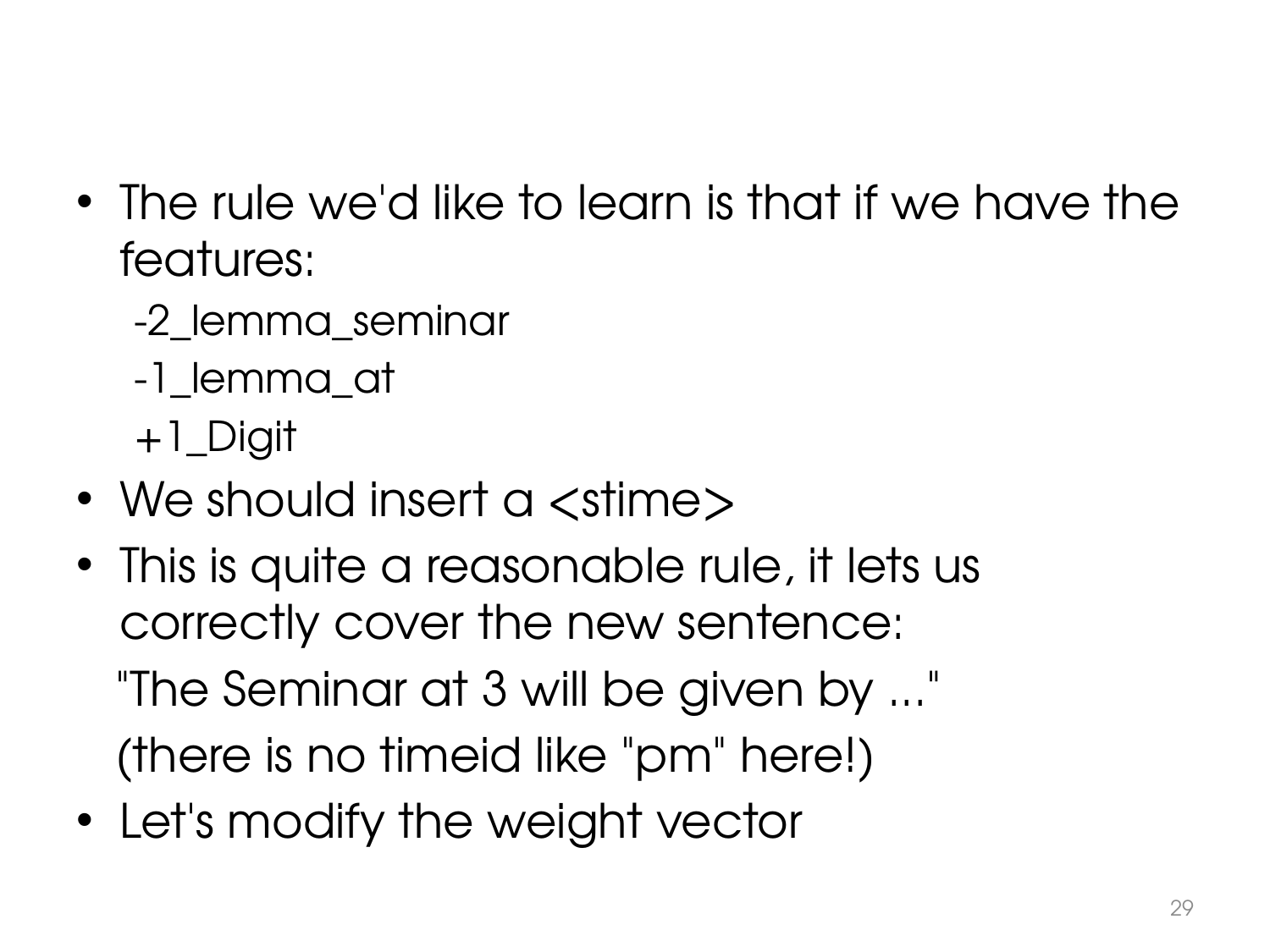

#
The rule we'd like to learn is that if we have the features:
-2_lemma_seminar
-1_lemma_at
+1_Digit
We should insert a <stime>
This is quite a reasonable rule, it lets us correctly cover the new sentence:
   "The Seminar at 3 will be given by ..."
   (there is no timeid like "pm" here!)
Let's modify the weight vector

29